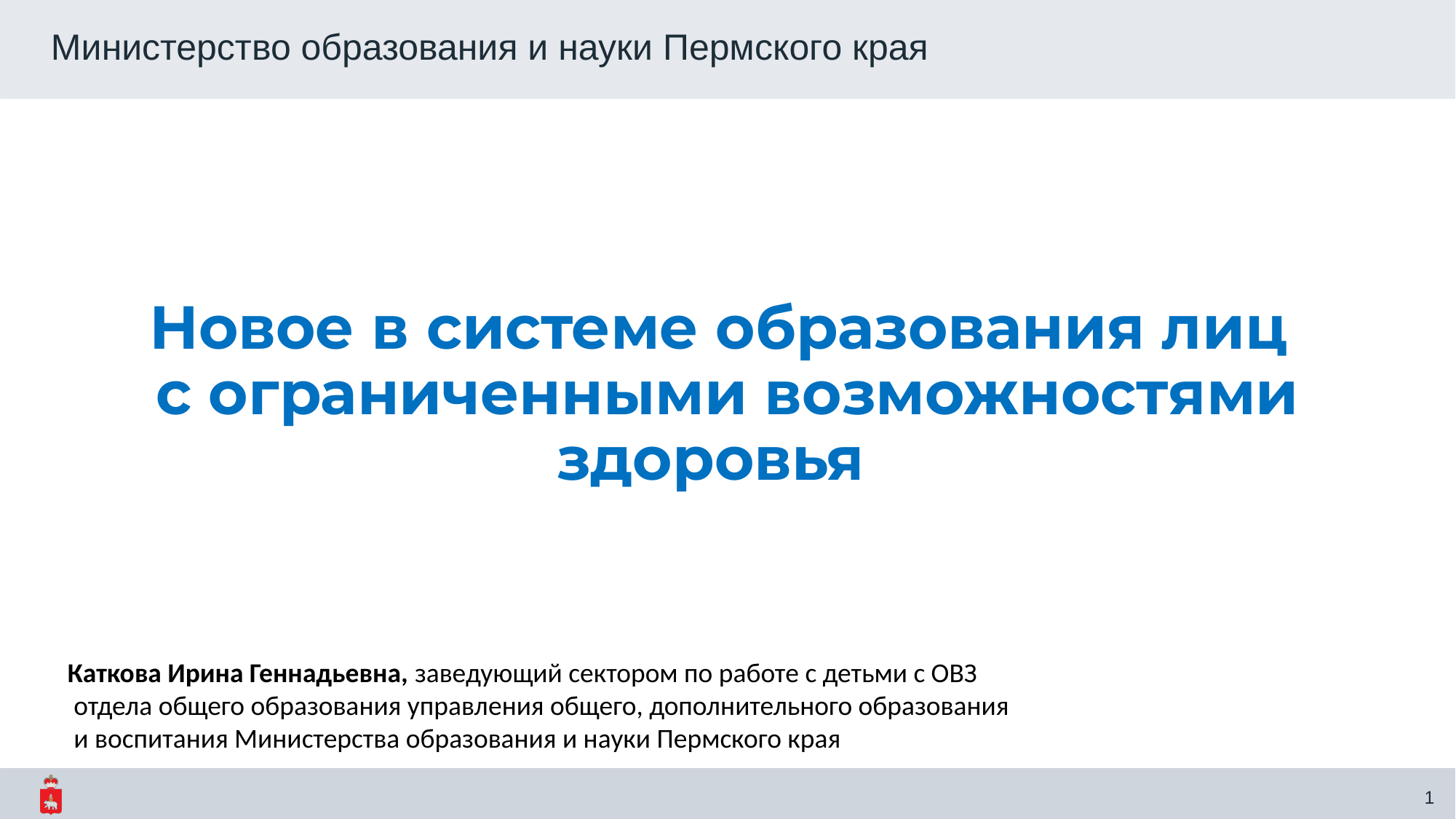

Министерство образования и науки Пермского края

Новое в системе образования лиц
с ограниченными возможностями здоровья
Каткова Ирина Геннадьевна, заведующий сектором по работе с детьми с ОВЗ
 отдела общего образования управления общего, дополнительного образования
 и воспитания Министерства образования и науки Пермского края